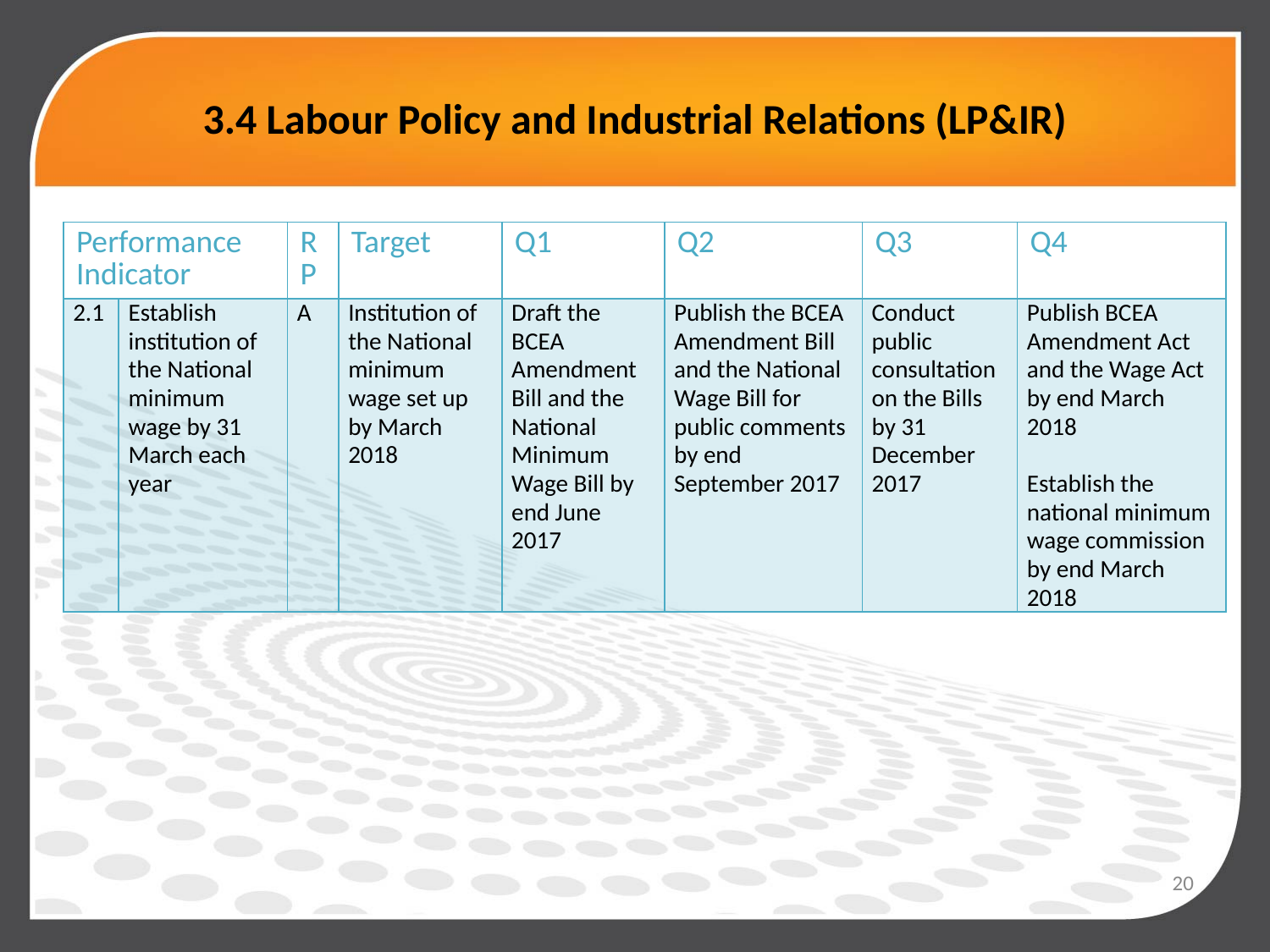

# 3.4 Labour Policy and Industrial Relations (LP&IR)
| Performance Indicator |  | RP | Target | Q1 | Q2 | Q3 | Q4 |
| --- | --- | --- | --- | --- | --- | --- | --- |
| 2.1 | Establish institution of the National minimum wage by 31 March each year | A | Institution of the National minimum wage set up by March 2018 | Draft the BCEA Amendment Bill and the National Minimum Wage Bill by end June 2017 | Publish the BCEA Amendment Bill and the National Wage Bill for public comments by end September 2017 | Conduct public consultation on the Bills by 31 December 2017 | Publish BCEA Amendment Act and the Wage Act by end March 2018   Establish the national minimum wage commission by end March 2018 |
20